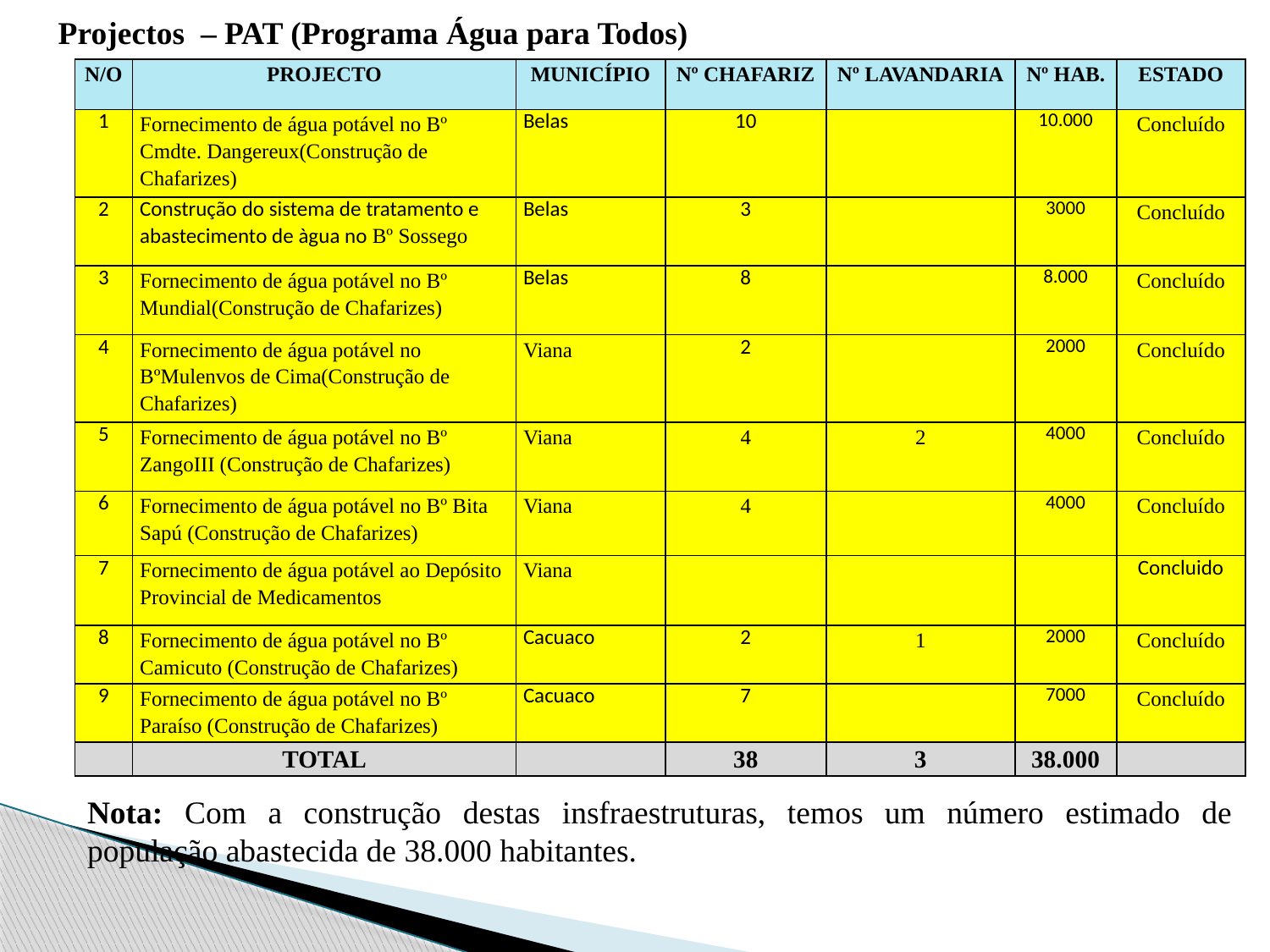

Projectos  – PAT (Programa Água para Todos)
| N/O | PROJECTO | MUNICÍPIO | Nº CHAFARIZ | Nº LAVANDARIA | Nº HAB. | ESTADO |
| --- | --- | --- | --- | --- | --- | --- |
| 1 | Fornecimento de água potável no Bº Cmdte. Dangereux(Construção de Chafarizes) | Belas | 10 |  | 10.000 | Concluído |
| 2 | Construção do sistema de tratamento e abastecimento de àgua no Bº Sossego | Belas | 3 |  | 3000 | Concluído |
| 3 | Fornecimento de água potável no Bº Mundial(Construção de Chafarizes) | Belas | 8 |  | 8.000 | Concluído |
| 4 | Fornecimento de água potável no BºMulenvos de Cima(Construção de Chafarizes) | Viana | 2 |  | 2000 | Concluído |
| 5 | Fornecimento de água potável no Bº ZangoIII (Construção de Chafarizes) | Viana | 4 | 2 | 4000 | Concluído |
| 6 | Fornecimento de água potável no Bº Bita Sapú (Construção de Chafarizes) | Viana | 4 |  | 4000 | Concluído |
| 7 | Fornecimento de água potável ao Depósito Provincial de Medicamentos | Viana |  |  |  | Concluido |
| 8 | Fornecimento de água potável no Bº Camicuto (Construção de Chafarizes) | Cacuaco | 2 | 1 | 2000 | Concluído |
| 9 | Fornecimento de água potável no Bº Paraíso (Construção de Chafarizes) | Cacuaco | 7 |  | 7000 | Concluído |
|  | TOTAL |  | 38 | 3 | 38.000 |  |
Nota: Com a construção destas insfraestruturas, temos um número estimado de população abastecida de 38.000 habitantes.